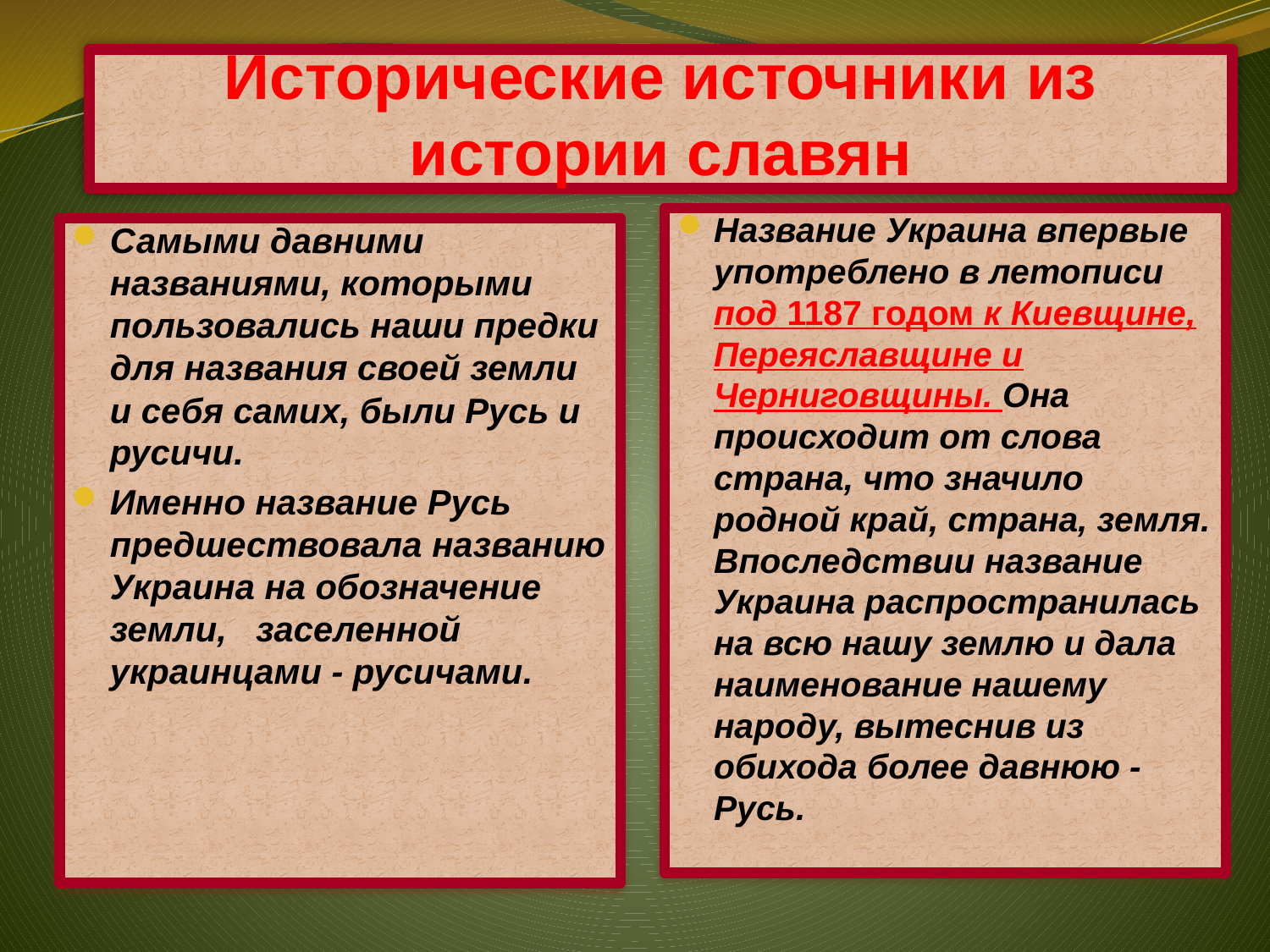

# Исторические источники из истории славян
Название Украина впервые употреблено в летописи под 1187 годом к Киевщине, Переяславщине и Черниговщины. Она происходит от слова страна, что значило родной край, страна, земля. Впоследствии название Украина распространилась на всю нашу землю и дала наименование нашему народу, вытеснив из обихода более давнюю - Русь.

Самыми давними названиями, которыми пользовались наши предки для названия своей земли и себя самих, были Русь и русичи.
Именно название Русь предшествовала названию Украина на обозначение земли,   заселенной украинцами - русичами.